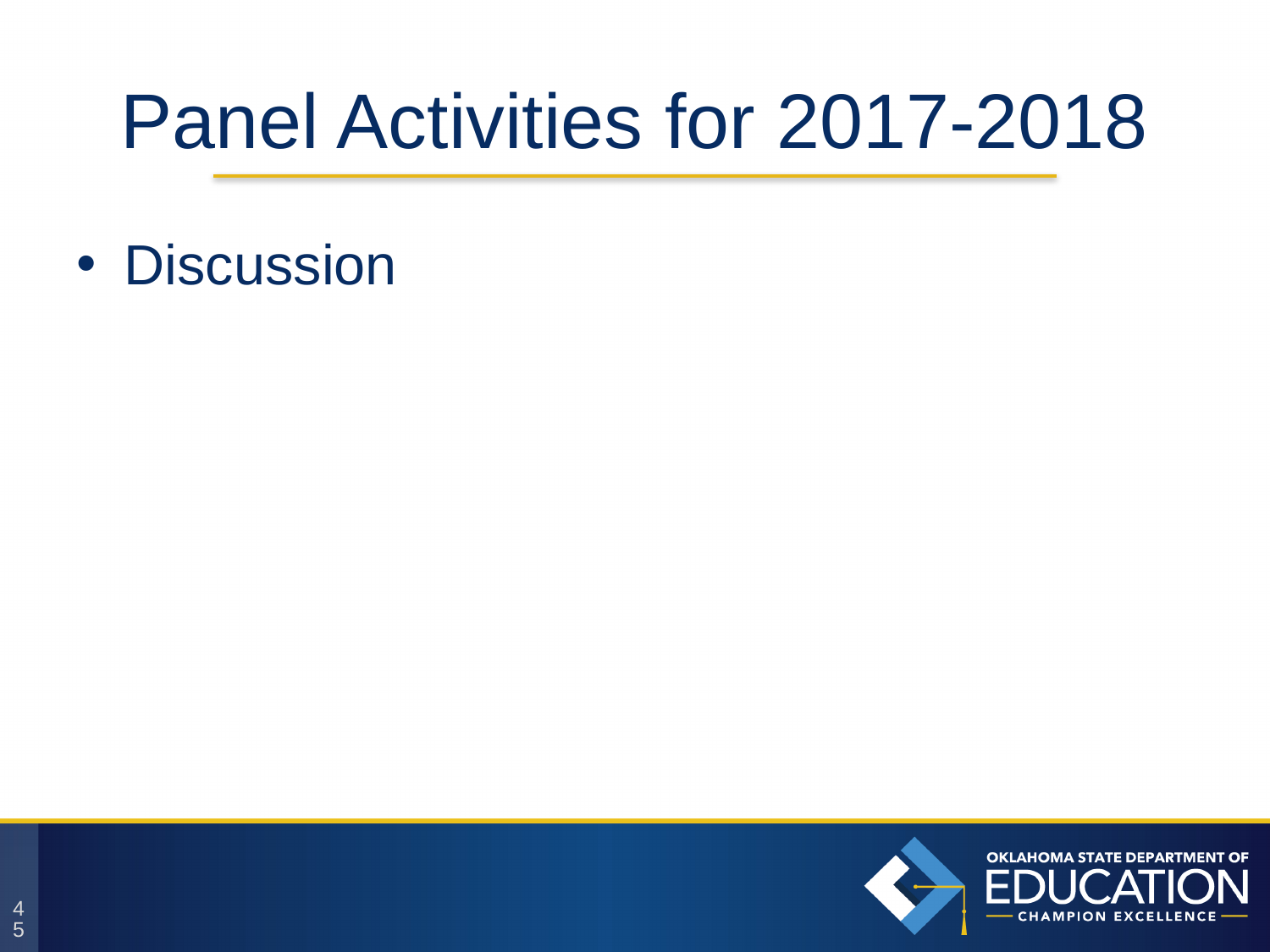

# Panel Activities for 2017-2018
Discussion
45